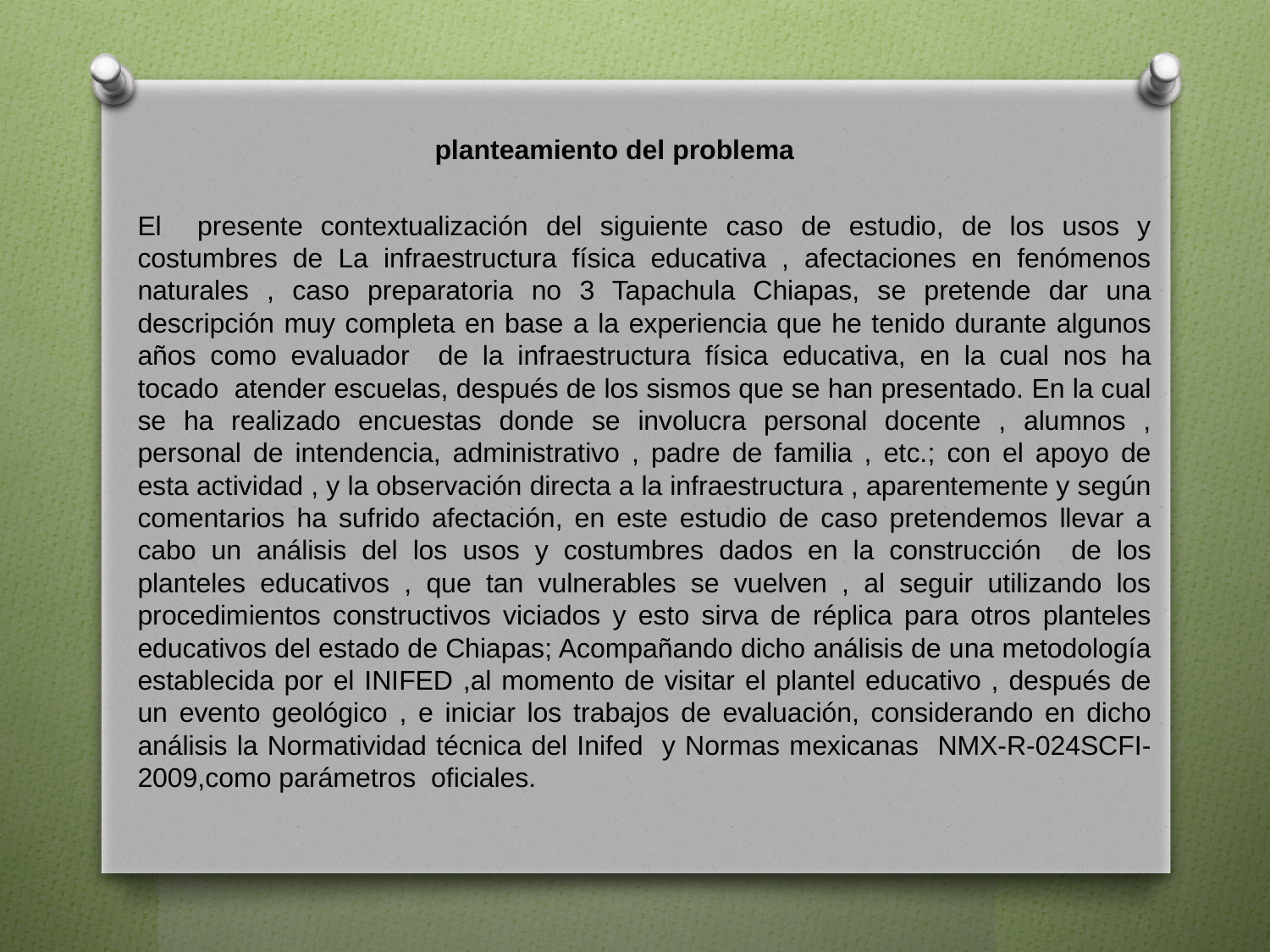

planteamiento del problema

El  presente contextualización del siguiente caso de estudio, de los usos y costumbres de La infraestructura física educativa , afectaciones en fenómenos naturales , caso preparatoria no 3 Tapachula Chiapas, se pretende dar una descripción muy completa en base a la experiencia que he tenido durante algunos años como evaluador  de la infraestructura física educativa, en la cual nos ha tocado  atender escuelas, después de los sismos que se han presentado. En la cual se ha realizado encuestas donde se involucra personal docente , alumnos , personal de intendencia, administrativo , padre de familia , etc.; con el apoyo de esta actividad , y la observación directa a la infraestructura , aparentemente y según comentarios ha sufrido afectación, en este estudio de caso pretendemos llevar a cabo un análisis del los usos y costumbres dados en la construcción  de los planteles educativos , que tan vulnerables se vuelven , al seguir utilizando los procedimientos constructivos viciados y esto sirva de réplica para otros planteles educativos del estado de Chiapas; Acompañando dicho análisis de una metodología establecida por el INIFED ,al momento de visitar el plantel educativo , después de un evento geológico , e iniciar los trabajos de evaluación, considerando en dicho análisis la Normatividad técnica del Inifed  y Normas mexicanas  NMX-R-024SCFI-2009,como parámetros  oficiales.